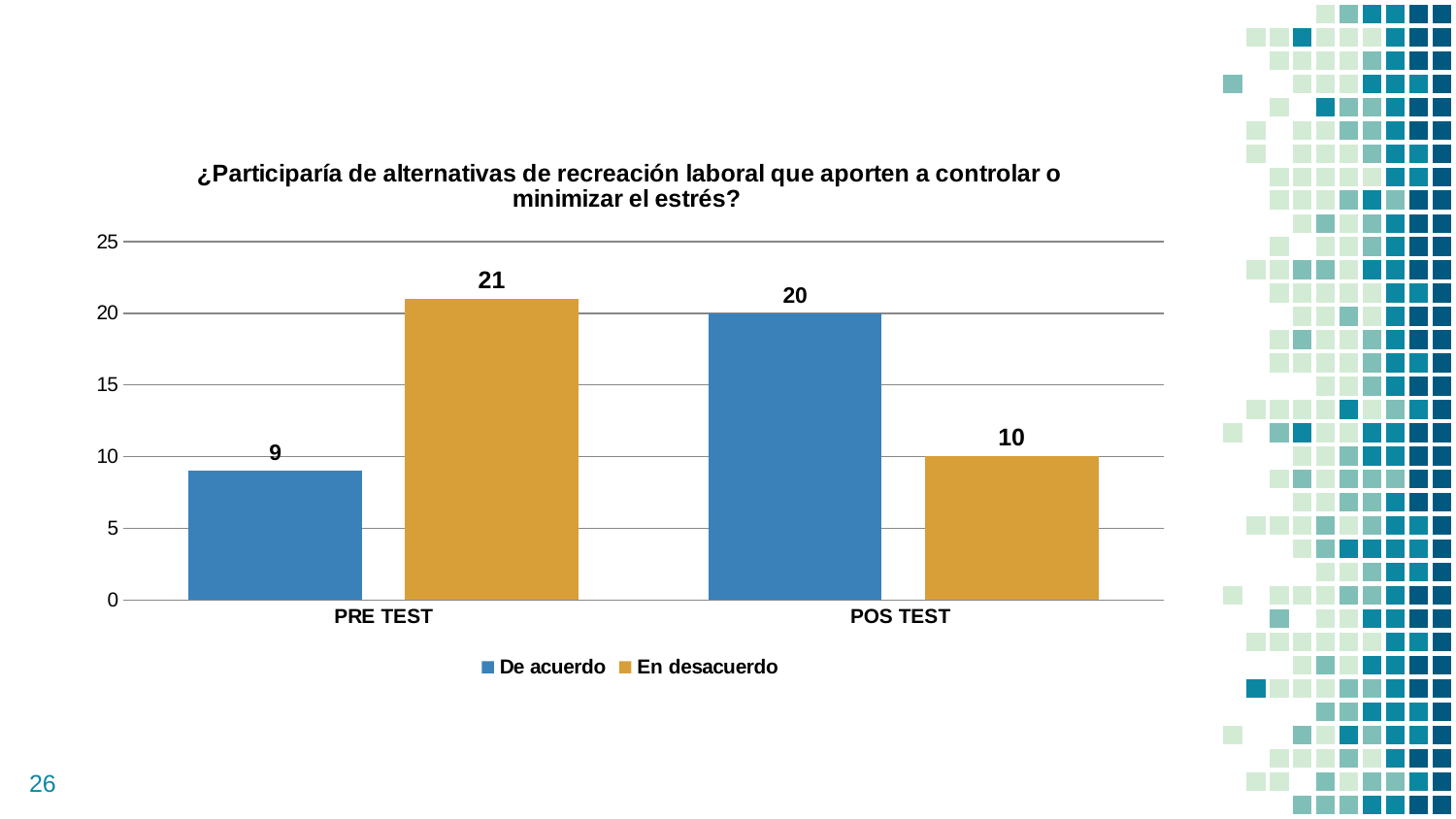

### Chart: ¿Participaría de alternativas de recreación laboral que aporten a controlar o minimizar el estrés?

| Category | De acuerdo | En desacuerdo |
|---|---|---|
| PRE TEST | 9.0 | 21.0 |
| POS TEST  | 20.0 | 10.0 |
26